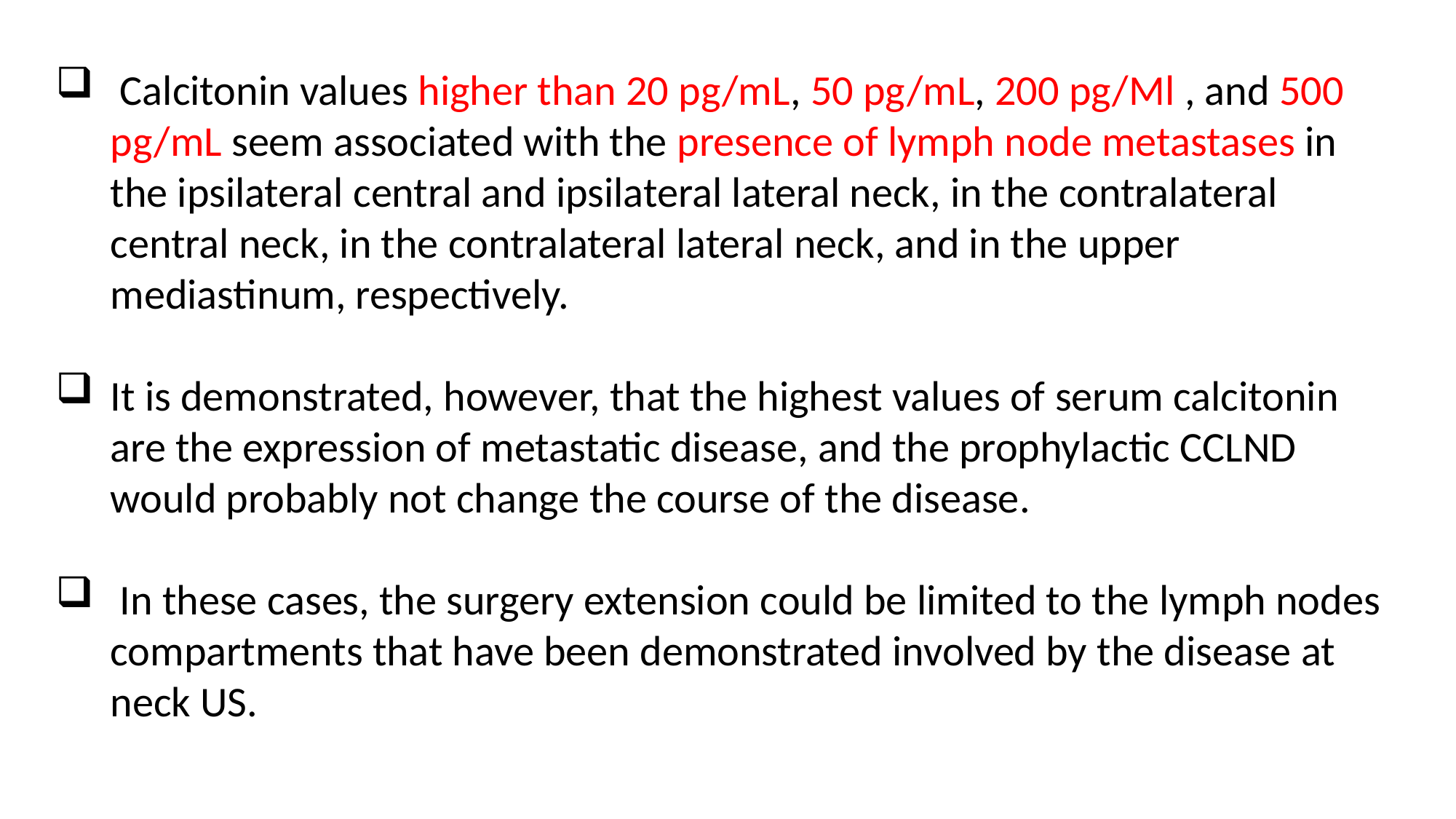

Calcitonin values higher than 20 pg/mL, 50 pg/mL, 200 pg/Ml , and 500 pg/mL seem associated with the presence of lymph node metastases in the ipsilateral central and ipsilateral lateral neck, in the contralateral central neck, in the contralateral lateral neck, and in the upper mediastinum, respectively.

It is demonstrated, however, that the highest values of serum calcitonin are the expression of metastatic disease, and the prophylactic CCLND would probably not change the course of the disease.

 In these cases, the surgery extension could be limited to the lymph nodes compartments that have been demonstrated involved by the disease at neck US.